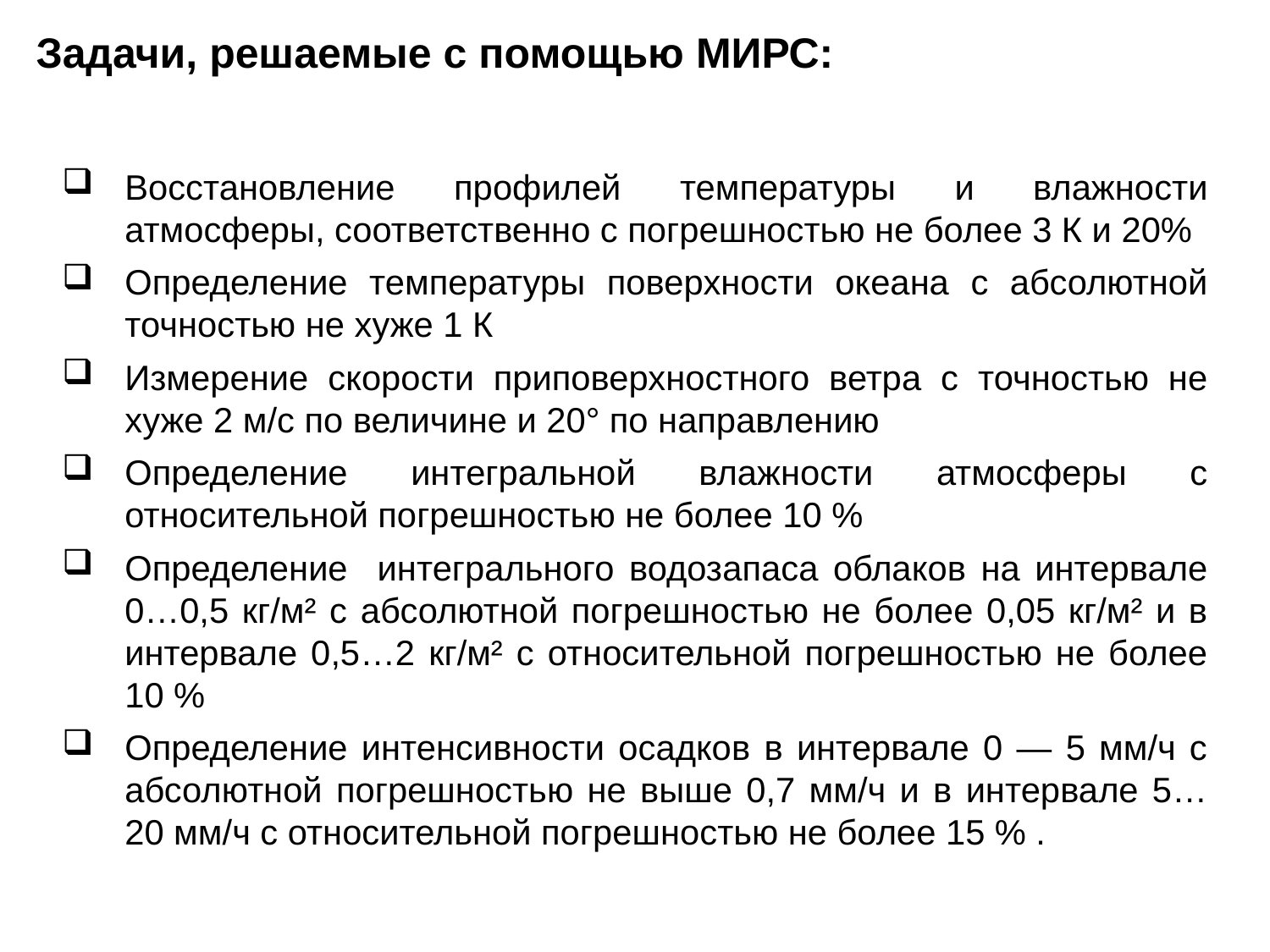

Задачи, решаемые с помощью МИРС:

Восстановление профилей температуры и влажности атмосферы, соответственно с погрешностью не более 3 К и 20%
Определение температуры поверхности океана с абсолютной точностью не хуже 1 К
Измерение скорости приповерхностного ветра с точностью не хуже 2 м/с по величине и 20° по направлению
Определение интегральной влажности атмосферы с относительной погрешностью не более 10 %
Определение  интегрального водозапаса облаков на интервале 0…0,5 кг/м² с абсолютной погрешностью не более 0,05 кг/м² и в интервале 0,5…2 кг/м² с относительной погрешностью не более 10 %
Определение интенсивности осадков в интервале 0 — 5 мм/ч с абсолютной погрешностью не выше 0,7 мм/ч и в интервале 5…20 мм/ч с относительной погрешностью не более 15 % .